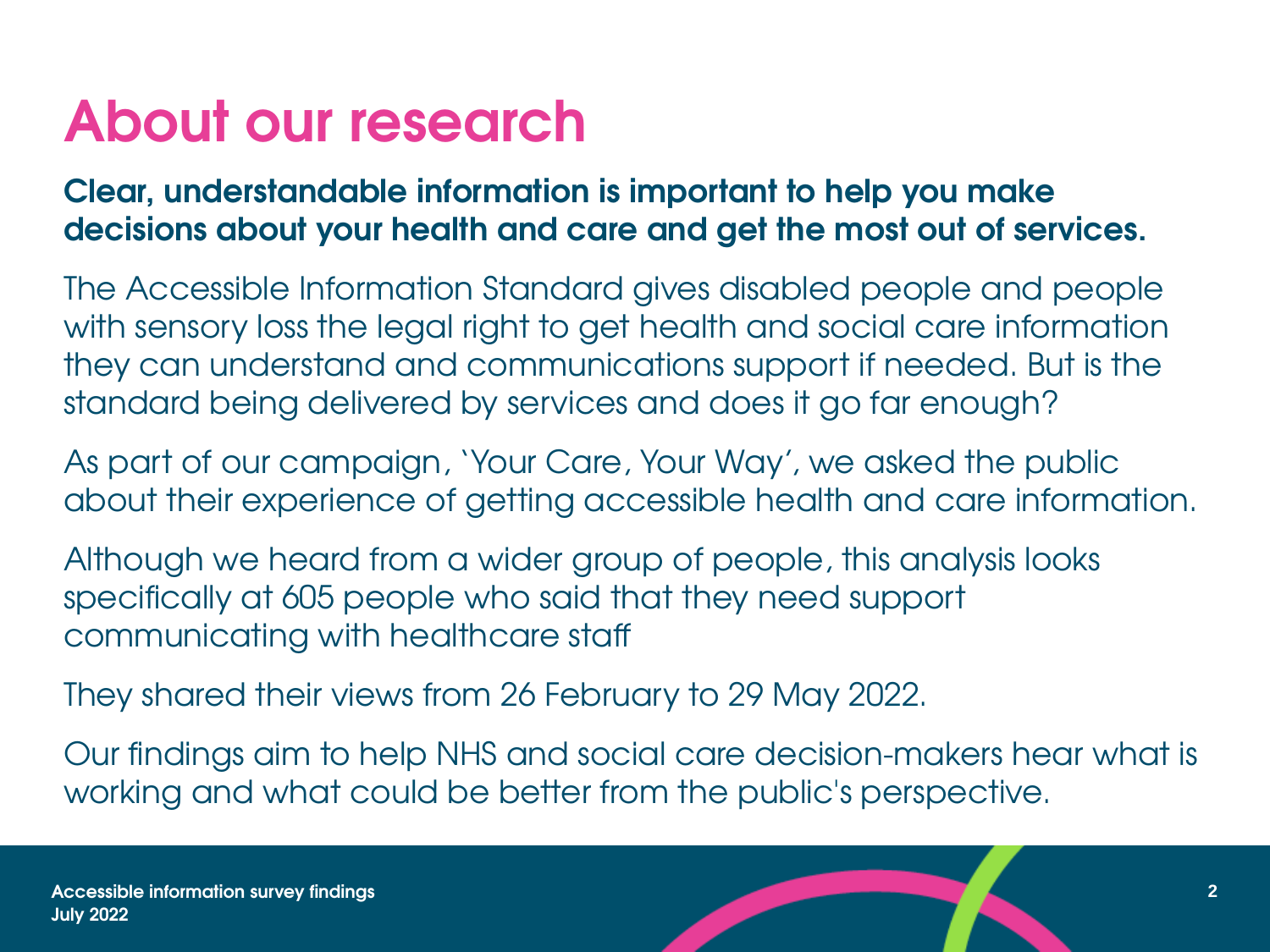

# About our research
Clear, understandable information is important to help you make decisions about your health and care and get the most out of services.
The Accessible Information Standard gives disabled people and people with sensory loss the legal right to get health and social care information they can understand and communications support if needed. But is the standard being delivered by services and does it go far enough?
As part of our campaign, ‘Your Care, Your Way’, we asked the public about their experience of getting accessible health and care information.
Although we heard from a wider group of people, this analysis looks specifically at 605 people who said that they need support communicating with healthcare staff
They shared their views from 26 February to 29 May 2022.
Our findings aim to help NHS and social care decision-makers hear what is working and what could be better from the public's perspective.

Accessible information survey findings
July 2022
2